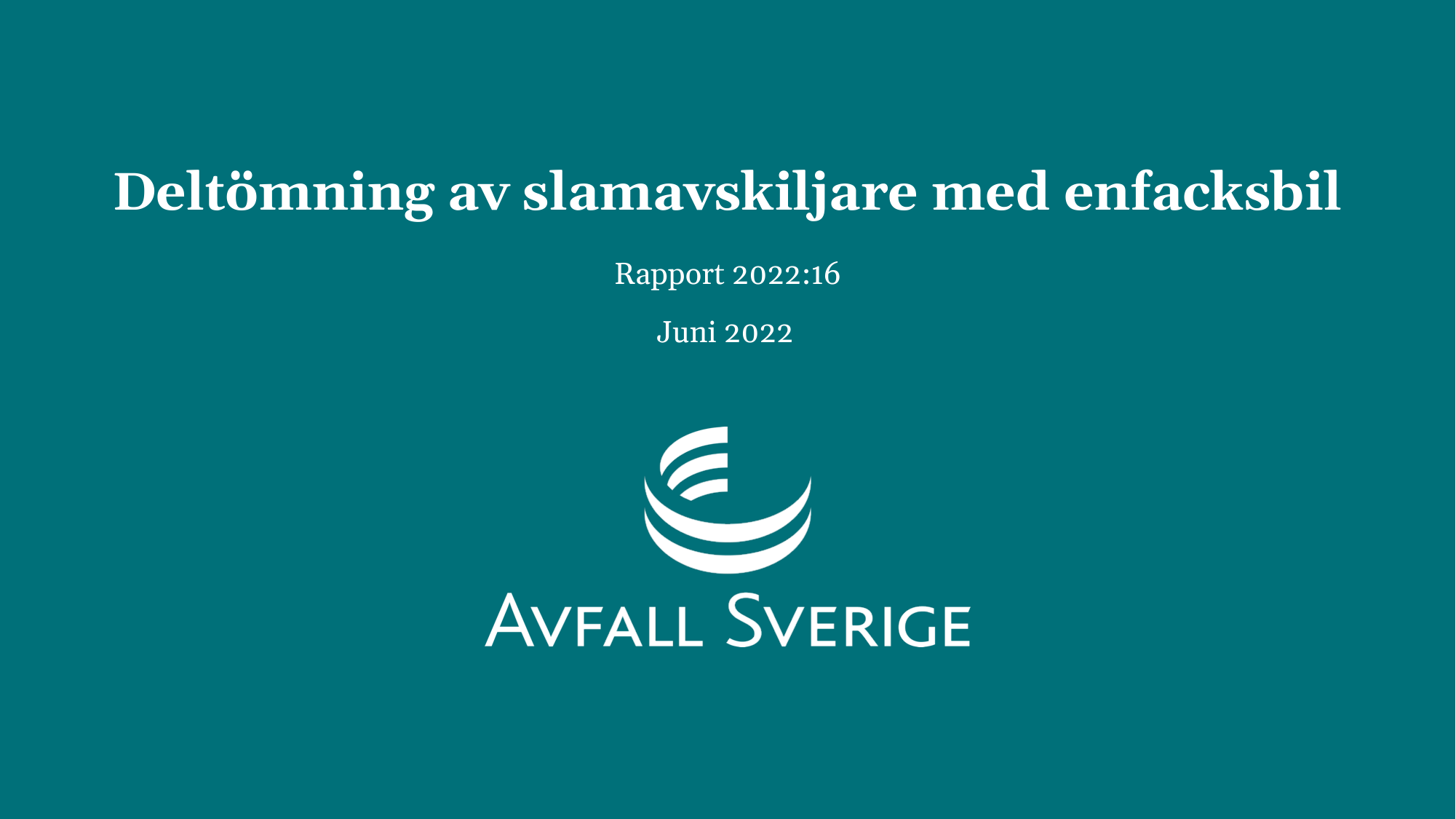

# Deltömning av slamavskiljare med enfacksbil
Rapport 2022:16
Juni 2022